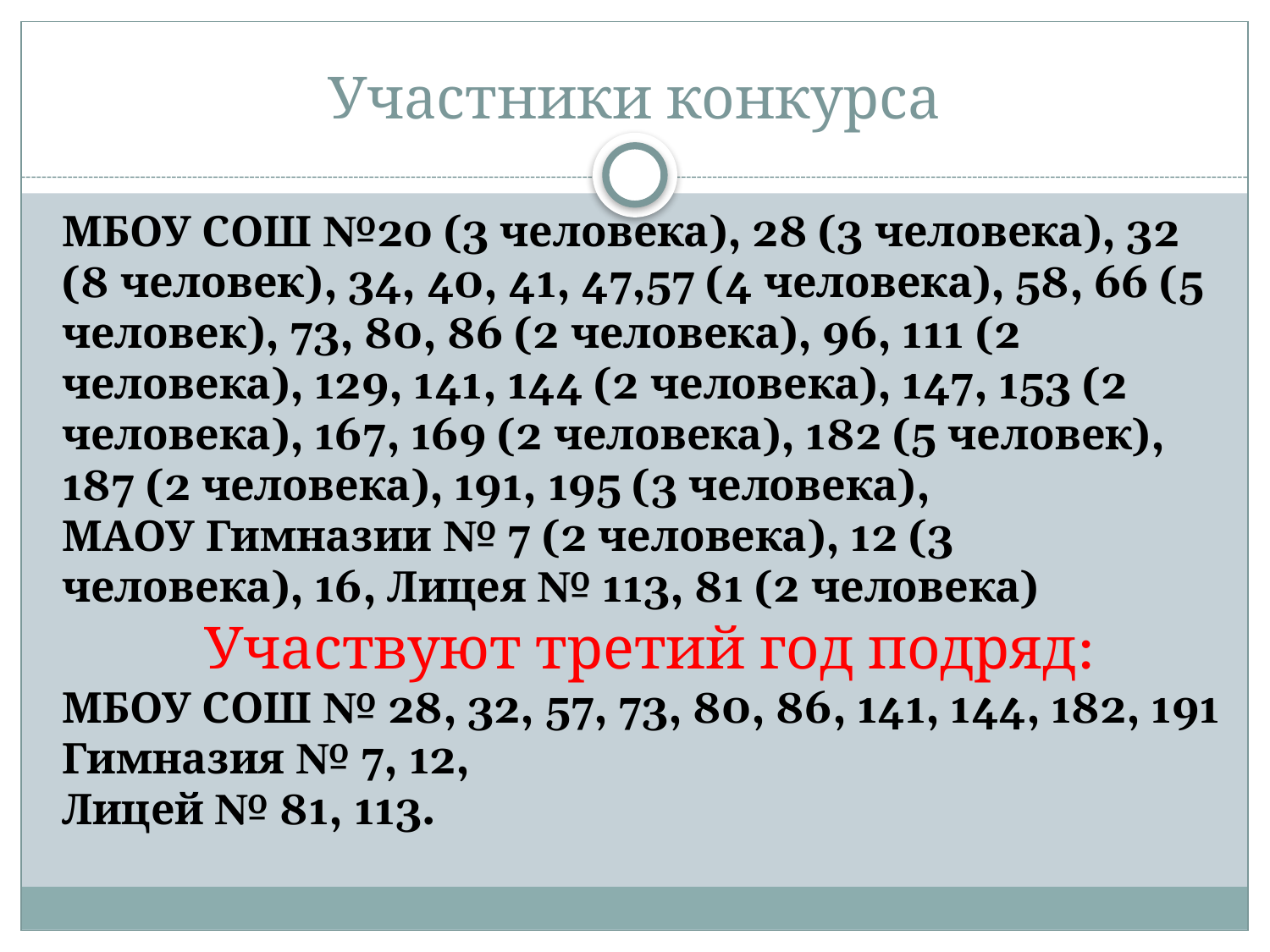

# Участники конкурса
МБОУ СОШ №20 (3 человека), 28 (3 человека), 32 (8 человек), 34, 40, 41, 47,57 (4 человека), 58, 66 (5 человек), 73, 80, 86 (2 человека), 96, 111 (2 человека), 129, 141, 144 (2 человека), 147, 153 (2 человека), 167, 169 (2 человека), 182 (5 человек), 187 (2 человека), 191, 195 (3 человека),
МАОУ Гимназии № 7 (2 человека), 12 (3
человека), 16, Лицея № 113, 81 (2 человека)
Участвуют третий год подряд:
МБОУ СОШ № 28, 32, 57, 73, 80, 86, 141, 144, 182, 191
Гимназия № 7, 12,
Лицей № 81, 113.